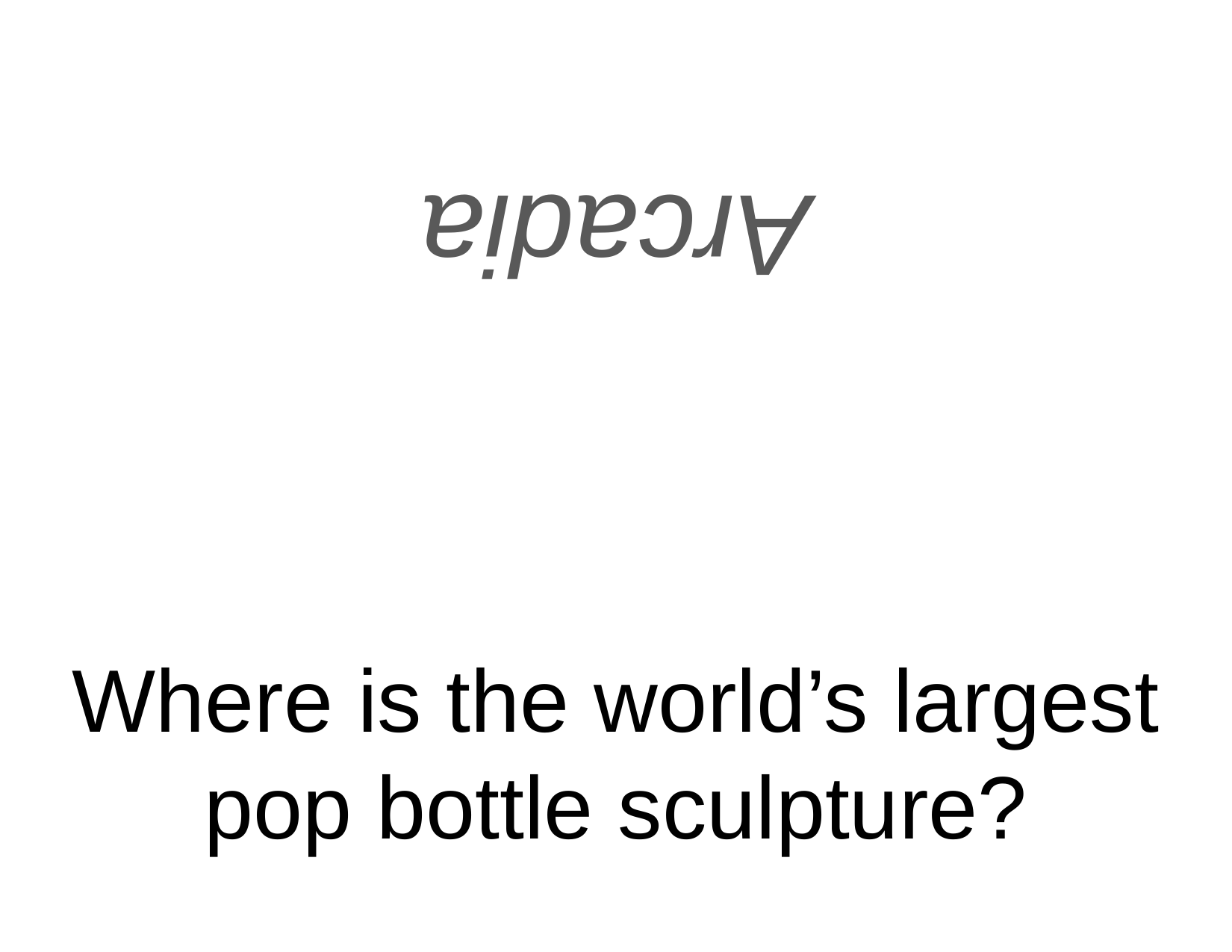

Arcadia
# Where is the world’s largest pop bottle sculpture?